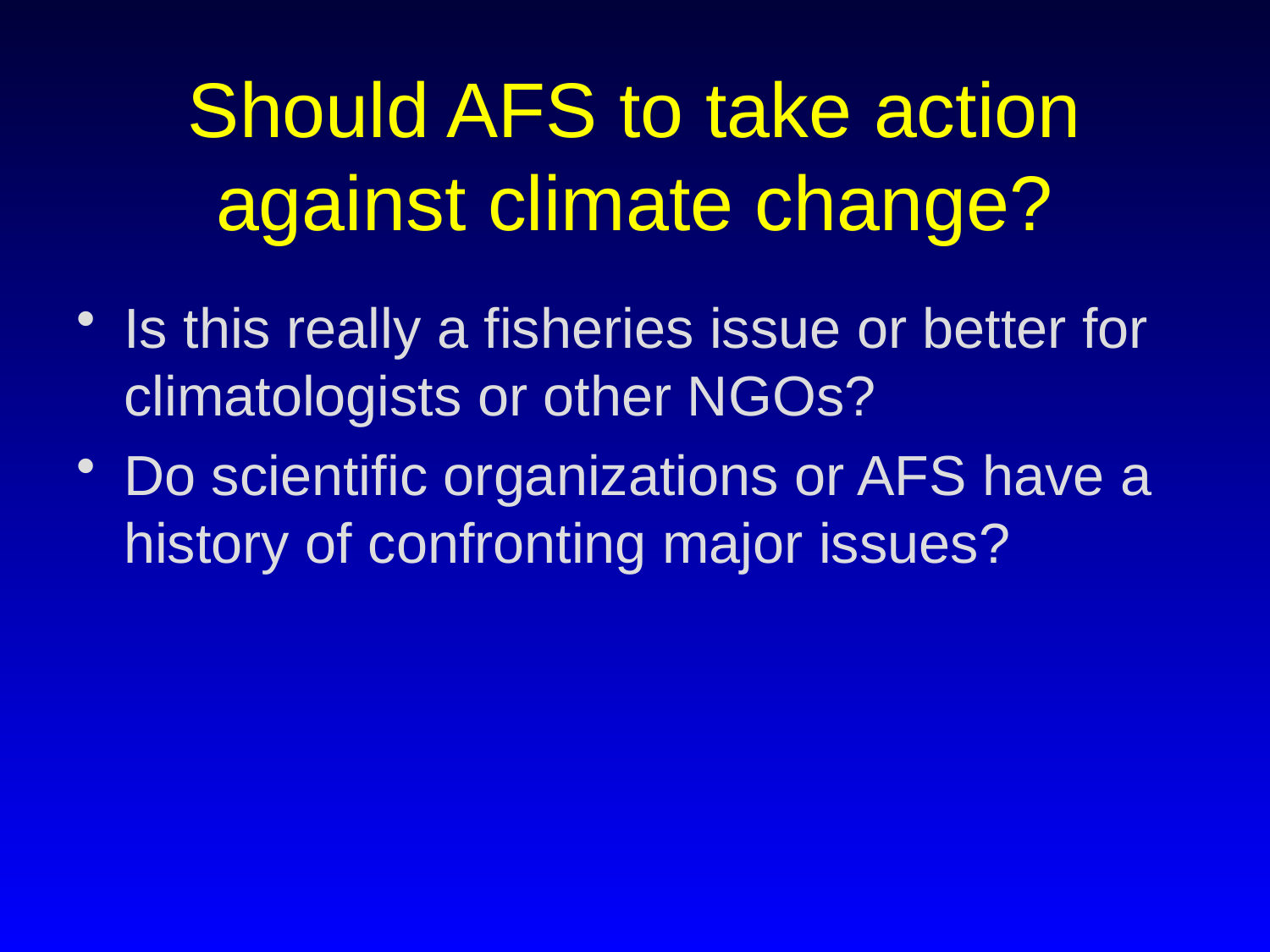

# Should AFS to take action against climate change?
Is this really a fisheries issue or better for climatologists or other NGOs?
Do scientific organizations or AFS have a history of confronting major issues?